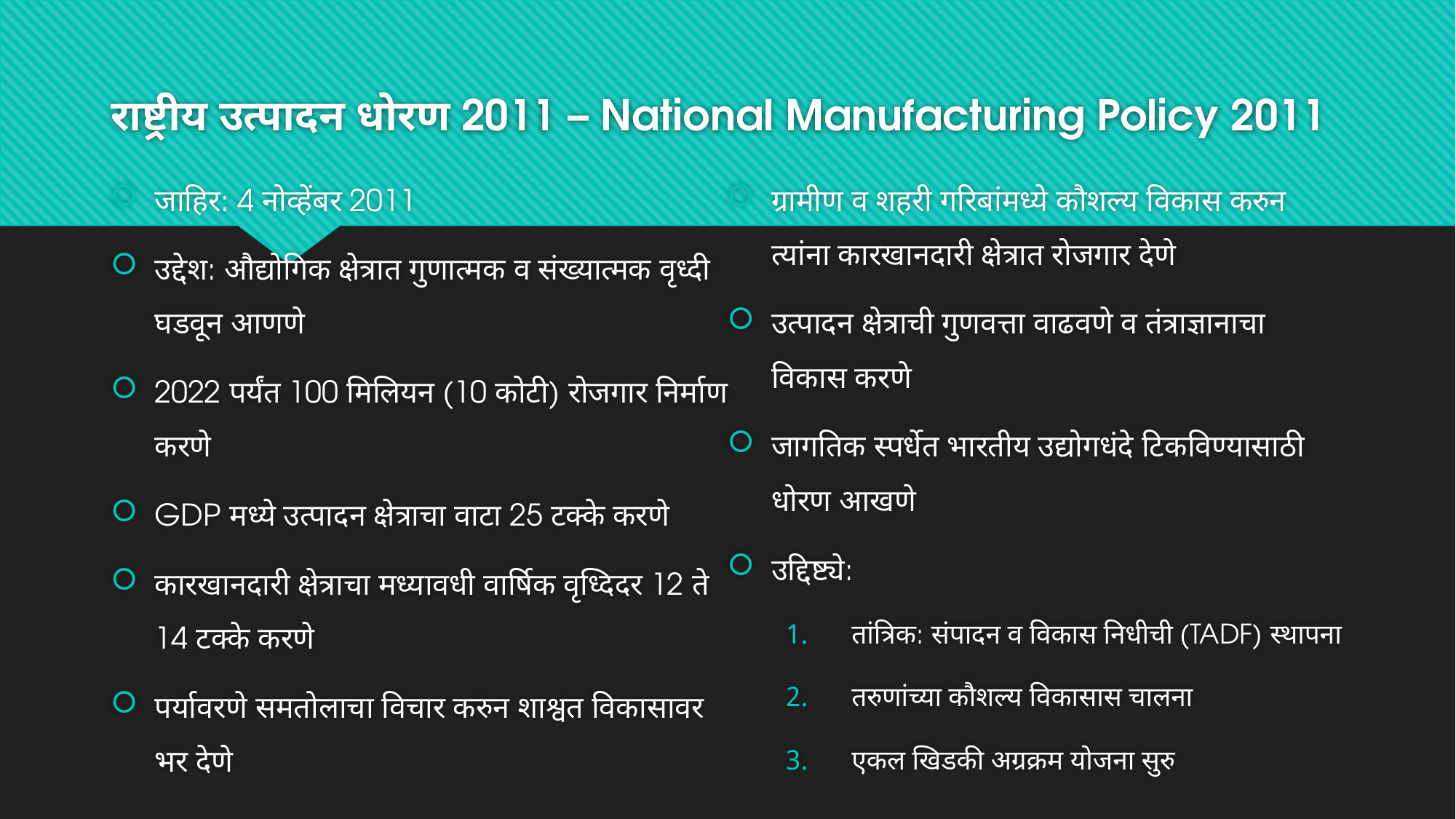

# राष्ट्रीय उत्पादन धोरण 2011 – National Manufacturing Policy 2011
जाहिर: 4 नोव्हेंबर 2011
उद्देश: औद्योगिक क्षेत्रात गुणात्मक व संख्यात्मक वृध्दी घडवून आणणे
2022 पर्यंत 100 मिलियन (10 कोटी) रोजगार निर्माण करणे
GDP मध्ये उत्पादन क्षेत्राचा वाटा 25 टक्के करणे
कारखानदारी क्षेत्राचा मध्यावधी वार्षिक वृध्दिदर 12 ते 14 टक्के करणे
पर्यावरणे समतोलाचा विचार करुन शाश्वत विकासावर भर देणे
ग्रामीण व शहरी गरिबांमध्ये कौशल्य विकास करुन त्यांना कारखानदारी क्षेत्रात रोजगार देणे
उत्पादन क्षेत्राची गुणवत्ता वाढवणे व तंत्राज्ञानाचा विकास करणे
जागतिक स्पर्धेत भारतीय उद्योगधंदे टिकविण्यासाठी धोरण आखणे
उद्दिष्ट्ये:
तांत्रिक: संपादन व विकास निधीची (TADF) स्थापना
तरुणांच्या कौशल्य विकासास चालना
एकल खिडकी अग्रक्रम योजना सुरु